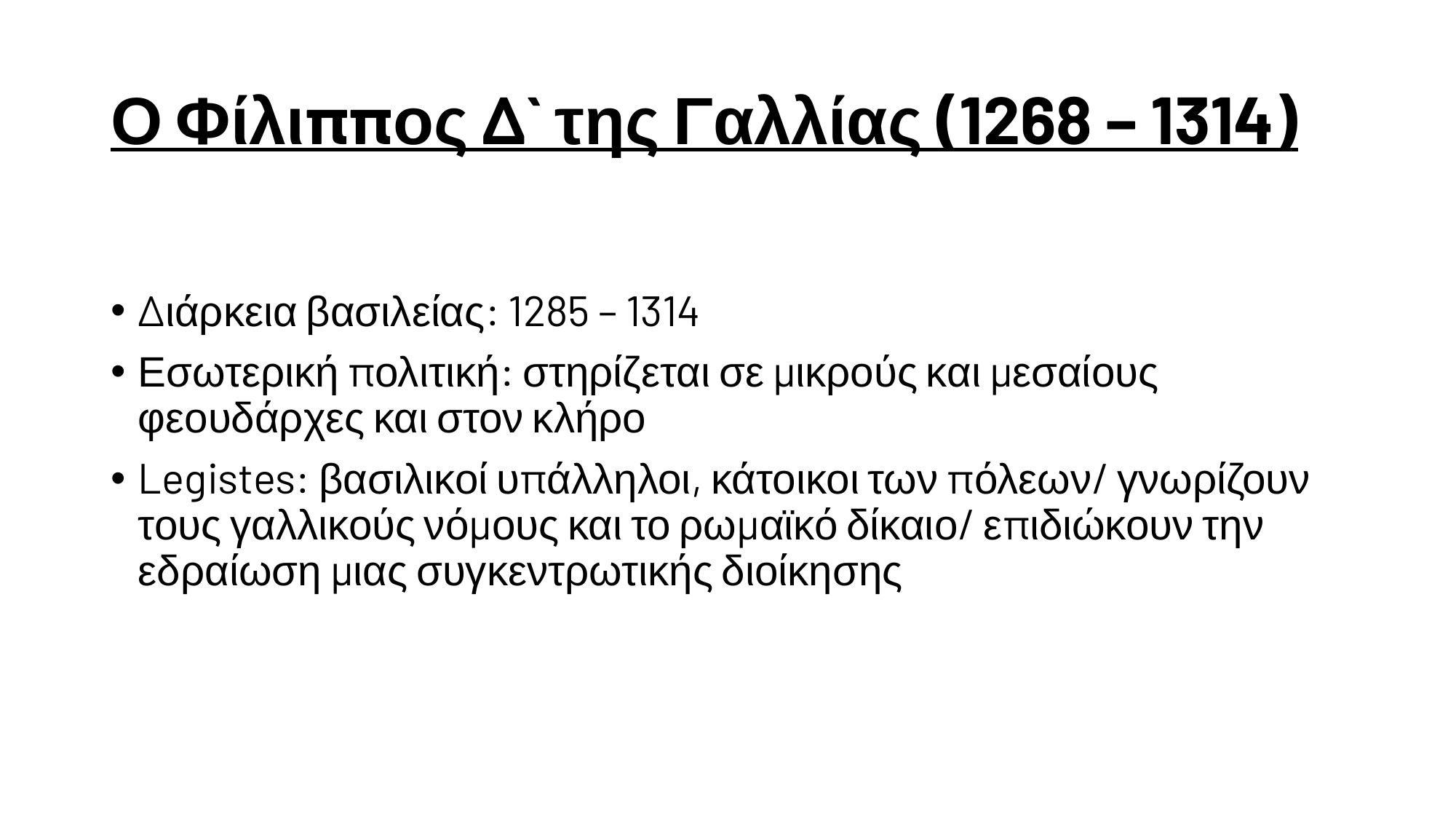

# Ο Φίλιππος Δ` της Γαλλίας (1268 – 1314)

Διάρκεια βασιλείας: 1285 – 1314
Εσωτερική πολιτική: στηρίζεται σε μικρούς και μεσαίους φεουδάρχες και στον κλήρο
Legistes: βασιλικοί υπάλληλοι, κάτοικοι των πόλεων/ γνωρίζουν τους γαλλικούς νόμους και το ρωμαϊκό δίκαιο/ επιδιώκουν την εδραίωση μιας συγκεντρωτικής διοίκησης